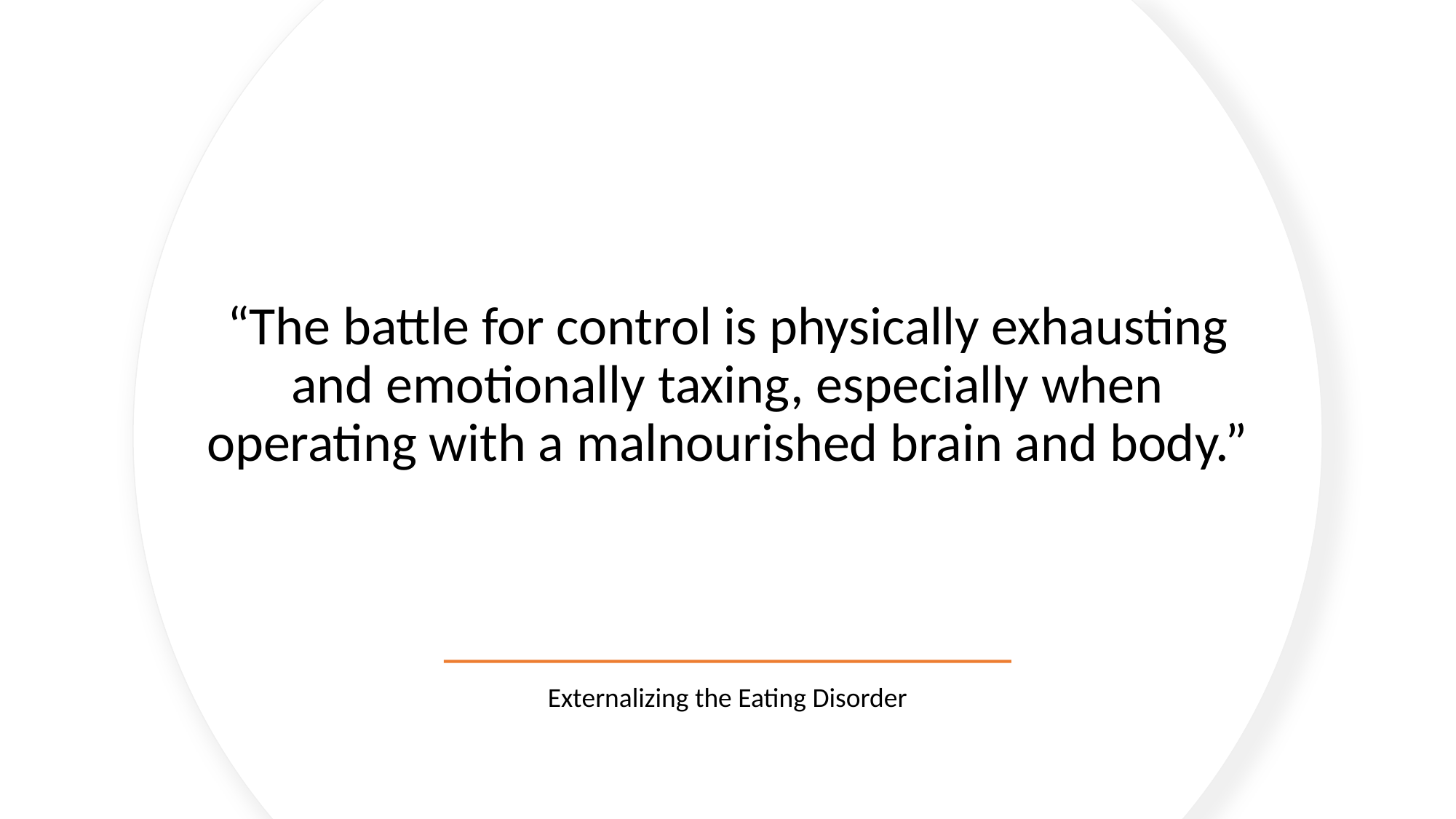

# “The battle for control is physically exhausting and emotionally taxing, especially when operating with a malnourished brain and body.”

Externalizing the Eating Disorder